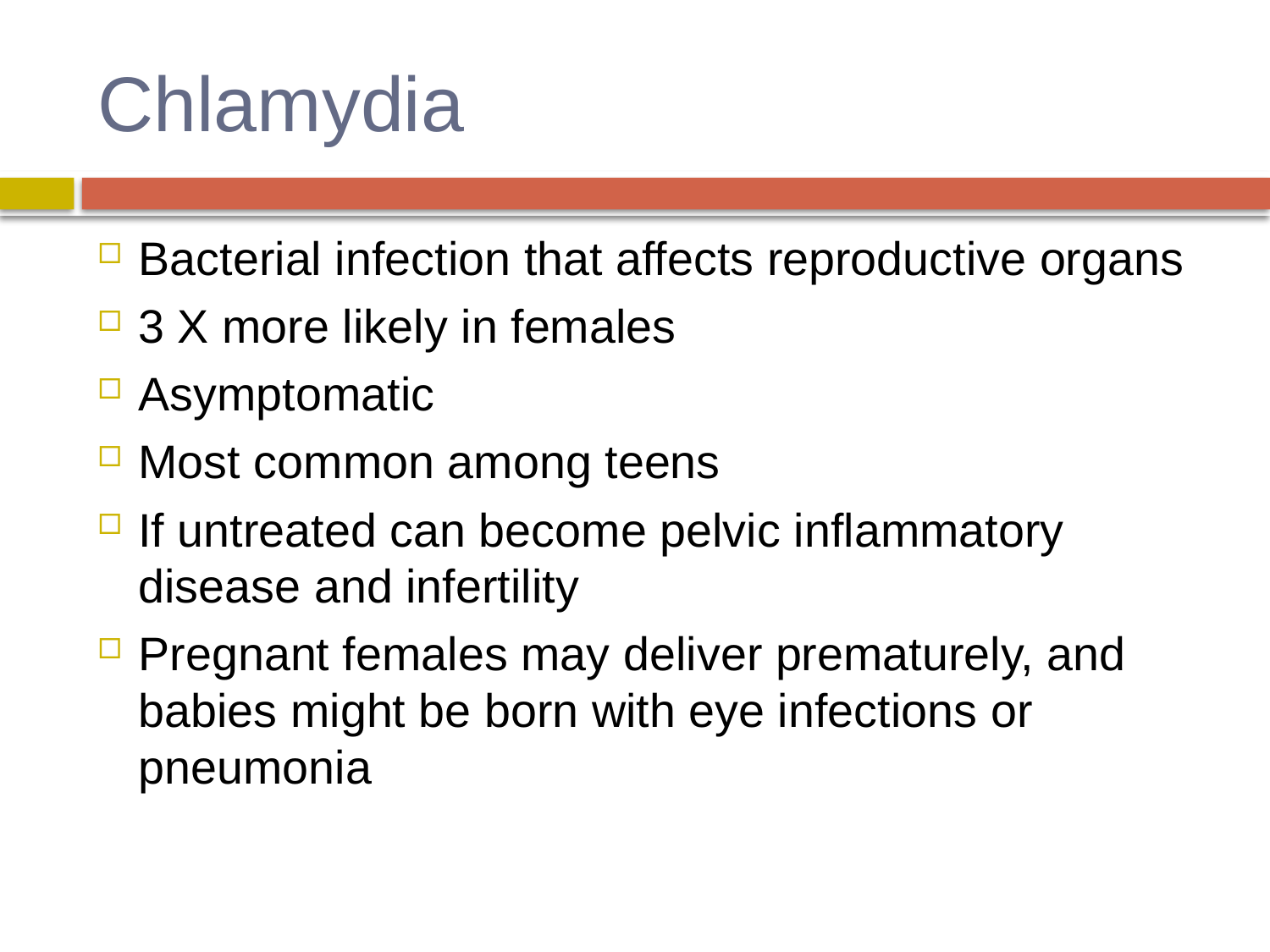

# Chlamydia
Bacterial infection that affects reproductive organs
3 X more likely in females
Asymptomatic
Most common among teens
If untreated can become pelvic inflammatory disease and infertility
Pregnant females may deliver prematurely, and babies might be born with eye infections or pneumonia